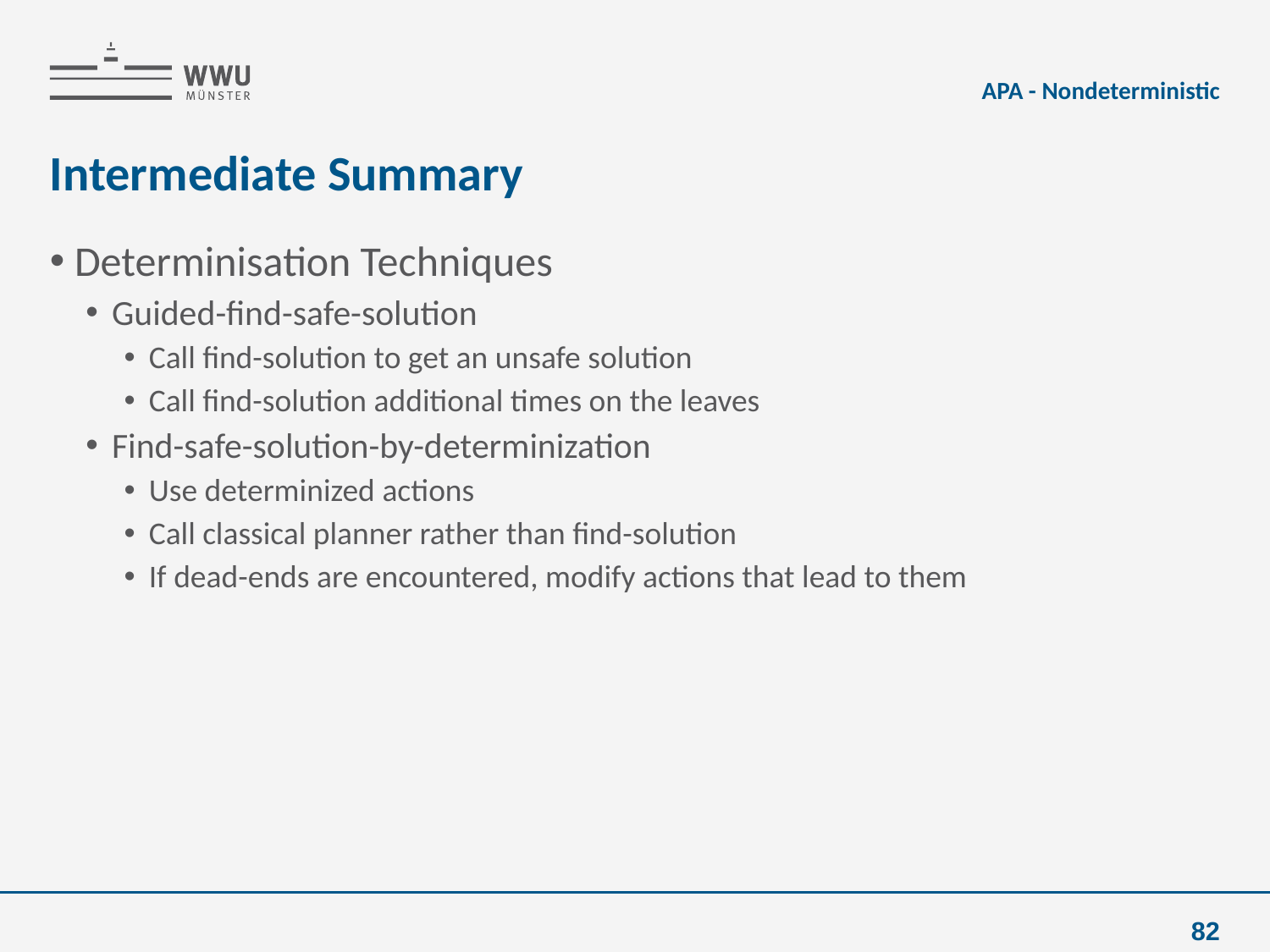

APA - Nondeterministic
# Intermediate Summary
Determinisation Techniques
Guided-find-safe-solution
Call find-solution to get an unsafe solution
Call find-solution additional times on the leaves
Find-safe-solution-by-determinization
Use determinized actions
Call classical planner rather than find-solution
If dead-ends are encountered, modify actions that lead to them
82